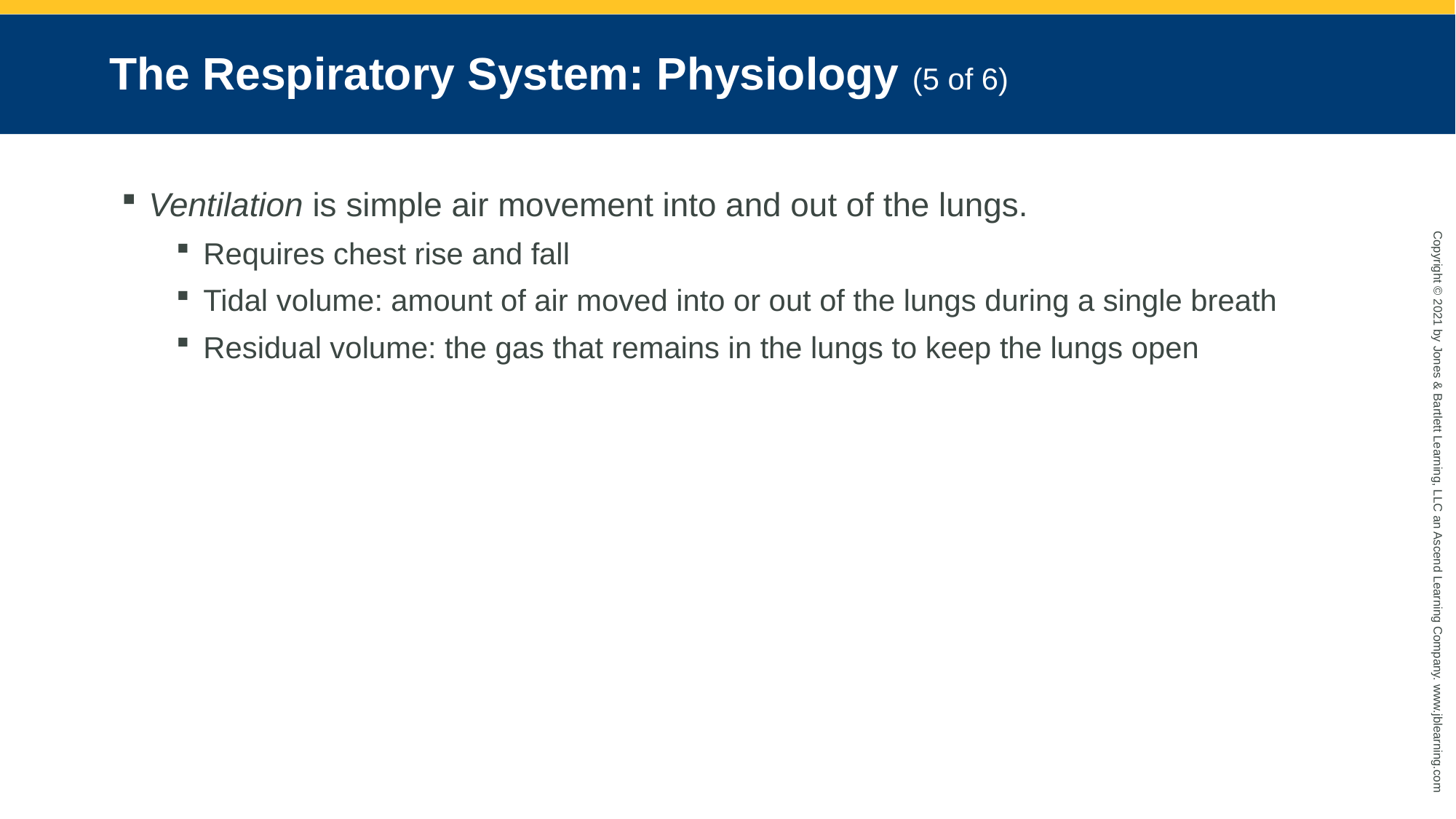

# The Respiratory System: Physiology (5 of 6)
Ventilation is simple air movement into and out of the lungs.
Requires chest rise and fall
Tidal volume: amount of air moved into or out of the lungs during a single breath
Residual volume: the gas that remains in the lungs to keep the lungs open